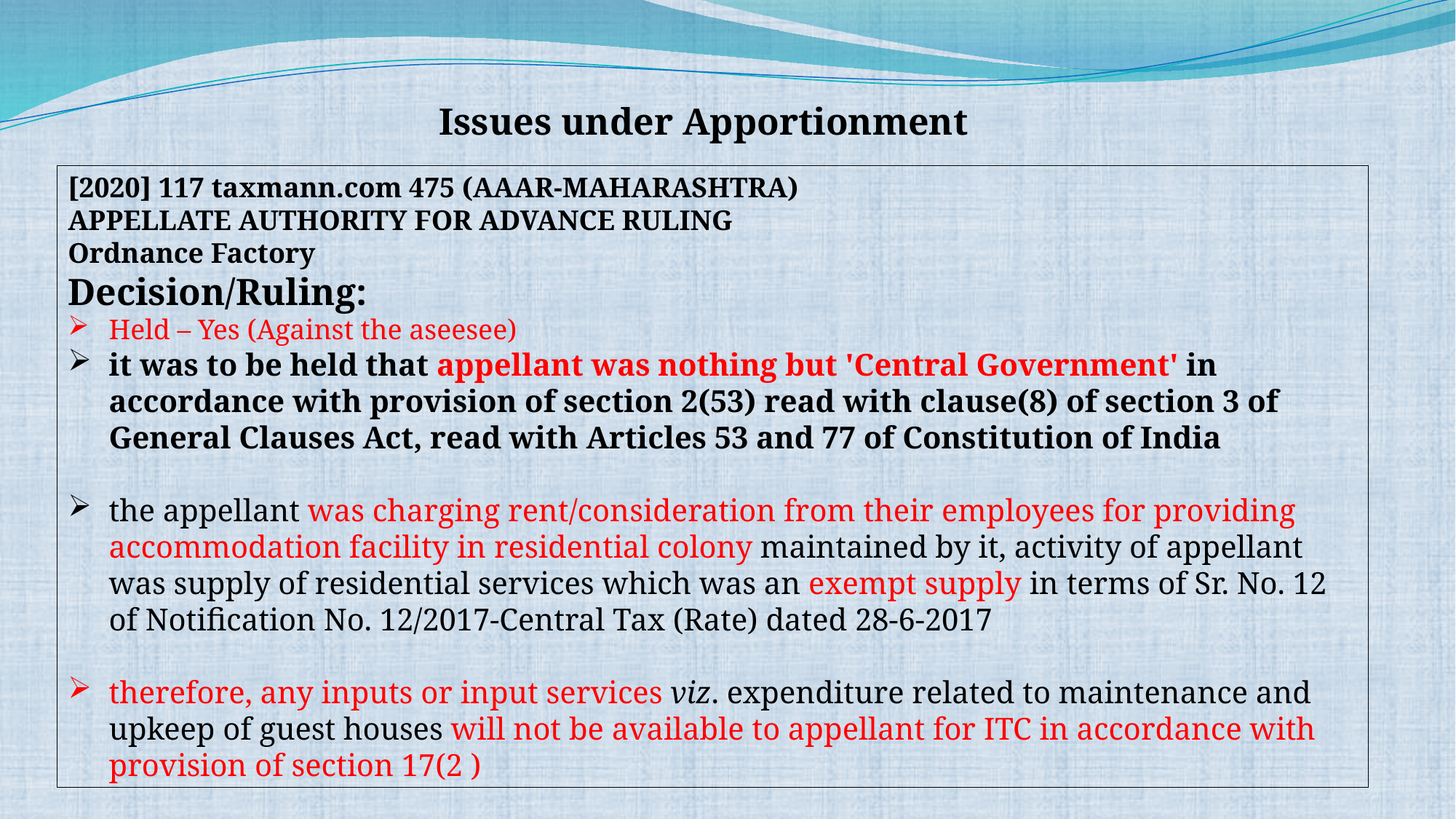

Issues under Apportionment
[2020] 117 taxmann.com 475 (AAAR-MAHARASHTRA)
APPELLATE AUTHORITY FOR ADVANCE RULING
Ordnance Factory
Decision/Ruling:
Held – Yes (Against the aseesee)
it was to be held that appellant was nothing but 'Central Government' in accordance with provision of section 2(53) read with clause(8) of section 3 of General Clauses Act, read with Articles 53 and 77 of Constitution of India

the appellant was charging rent/consideration from their employees for providing accommodation facility in residential colony maintained by it, activity of appellant was supply of residential services which was an exempt supply in terms of Sr. No. 12 of Notification No. 12/2017-Central Tax (Rate) dated 28-6-2017

therefore, any inputs or input services viz. expenditure related to maintenance and upkeep of guest houses will not be available to appellant for ITC in accordance with provision of section 17(2 )
31